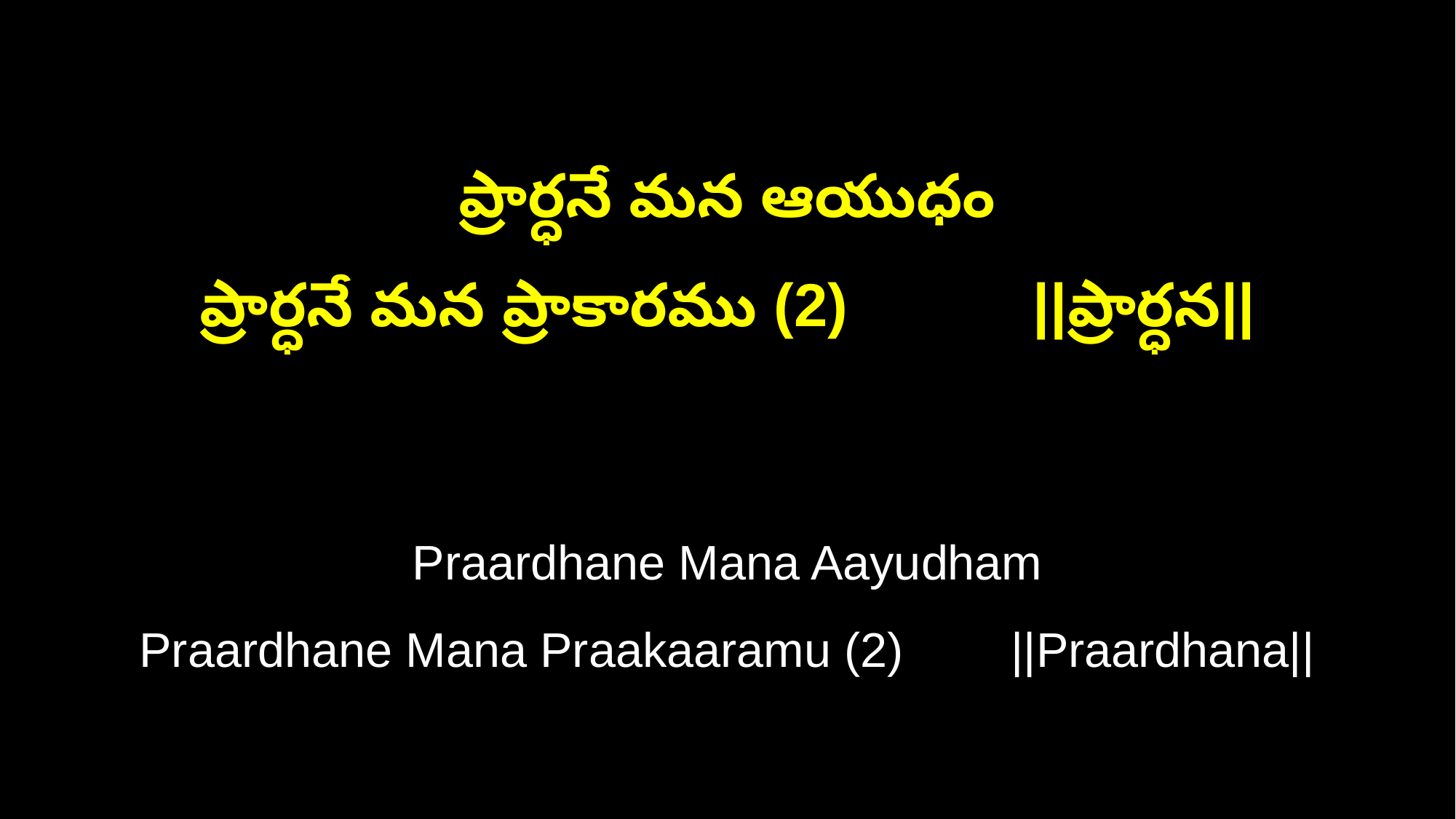

ప్రార్ధనే మన ఆయుధం
ప్రార్ధనే మన ప్రాకారము (2)           ||ప్రార్ధన||
Praardhane Mana Aayudham
Praardhane Mana Praakaaramu (2)        ||Praardhana||